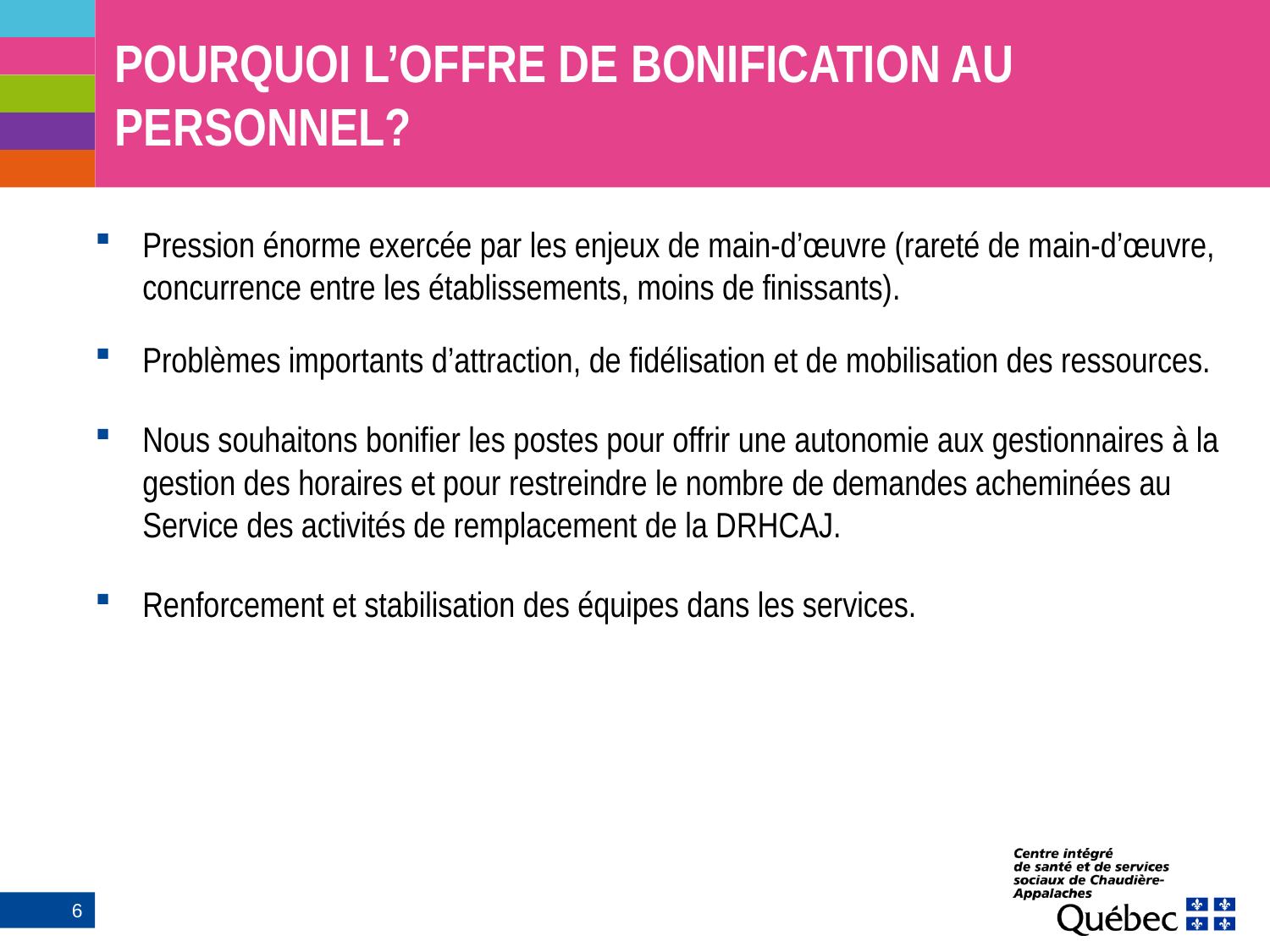

# POURQUOI L’OFFRE DE BONIFICATION AU PERSONNEL?
Pression énorme exercée par les enjeux de main-d’œuvre (rareté de main-d’œuvre, concurrence entre les établissements, moins de finissants).

Problèmes importants d’attraction, de fidélisation et de mobilisation des ressources.

Nous souhaitons bonifier les postes pour offrir une autonomie aux gestionnaires à la gestion des horaires et pour restreindre le nombre de demandes acheminées au Service des activités de remplacement de la DRHCAJ.

Renforcement et stabilisation des équipes dans les services.